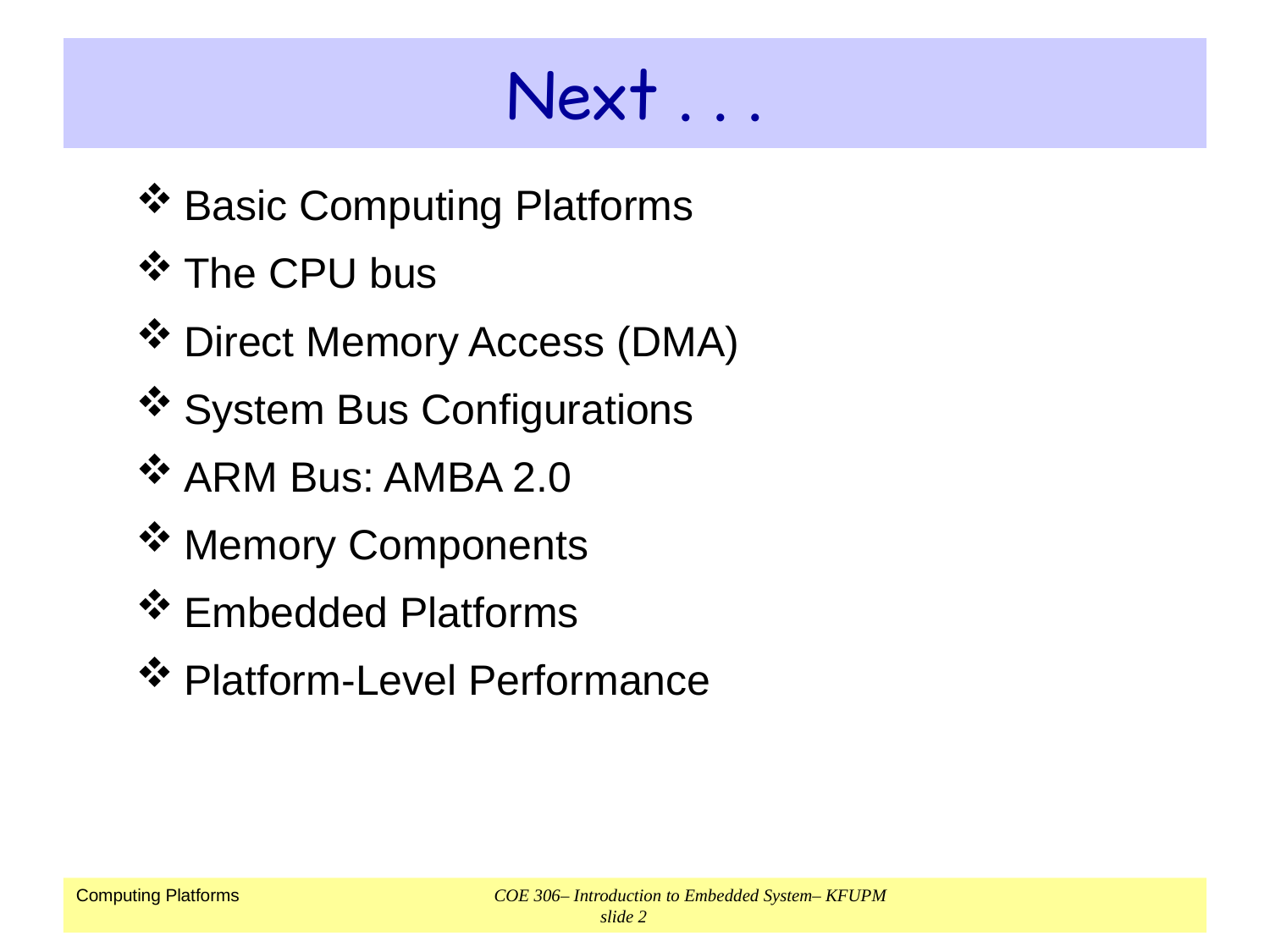

# Next . . .
Basic Computing Platforms
The CPU bus
Direct Memory Access (DMA)
System Bus Configurations
ARM Bus: AMBA 2.0
Memory Components
Embedded Platforms
Platform-Level Performance